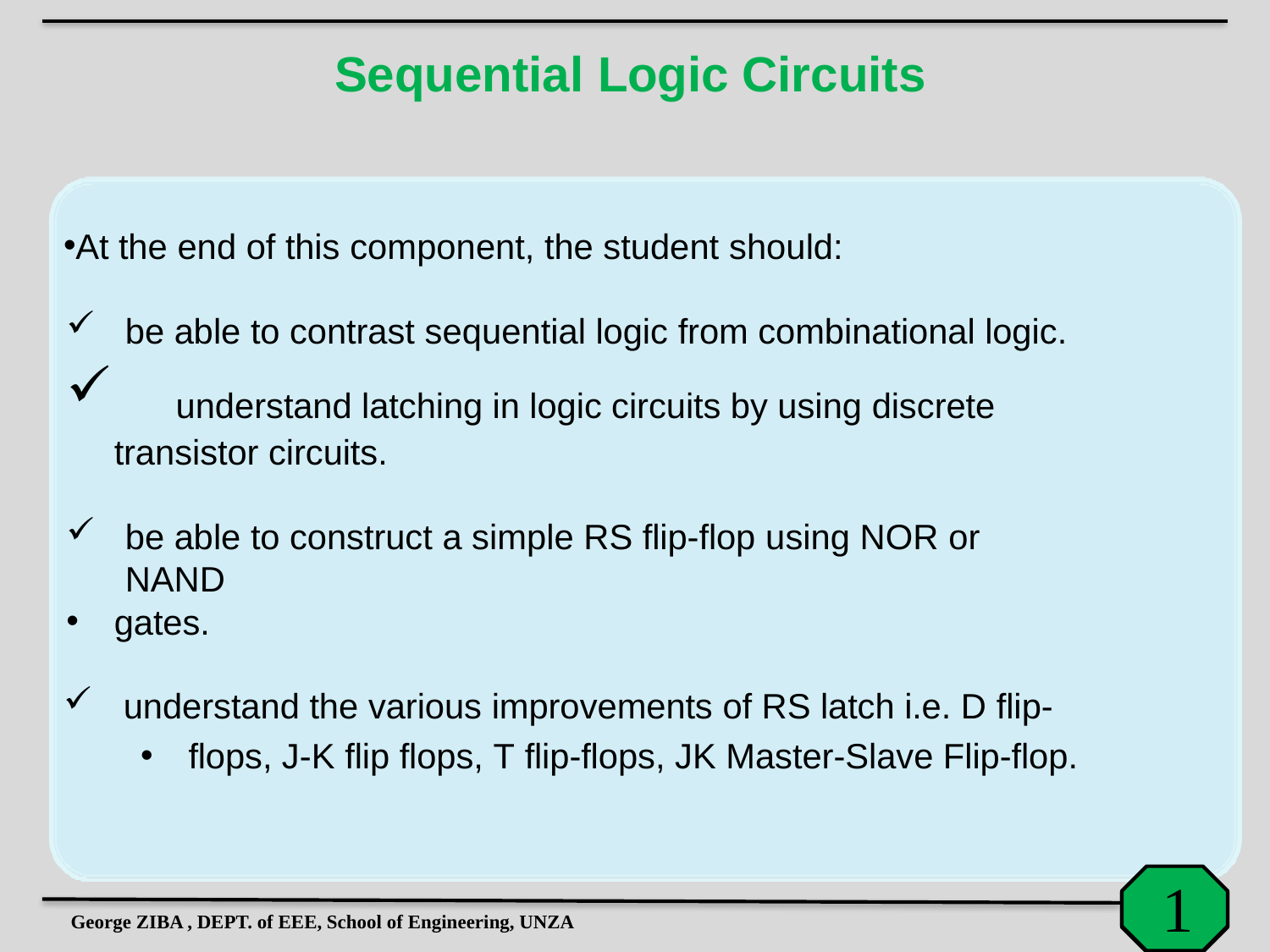

# Sequential Logic Circuits

At the end of this component, the student should:
be able to contrast sequential logic from combinational logic.
	understand latching in logic circuits by using discrete  transistor circuits.
be able to construct a simple RS flip-flop using NOR or NAND
gates.
understand the various improvements of RS latch i.e. D flip-
flops, J-K flip flops, T flip-flops, JK Master-Slave Flip-flop.
George ZIBA , DEPT. of EEE, School of Engineering, UNZA

1
4